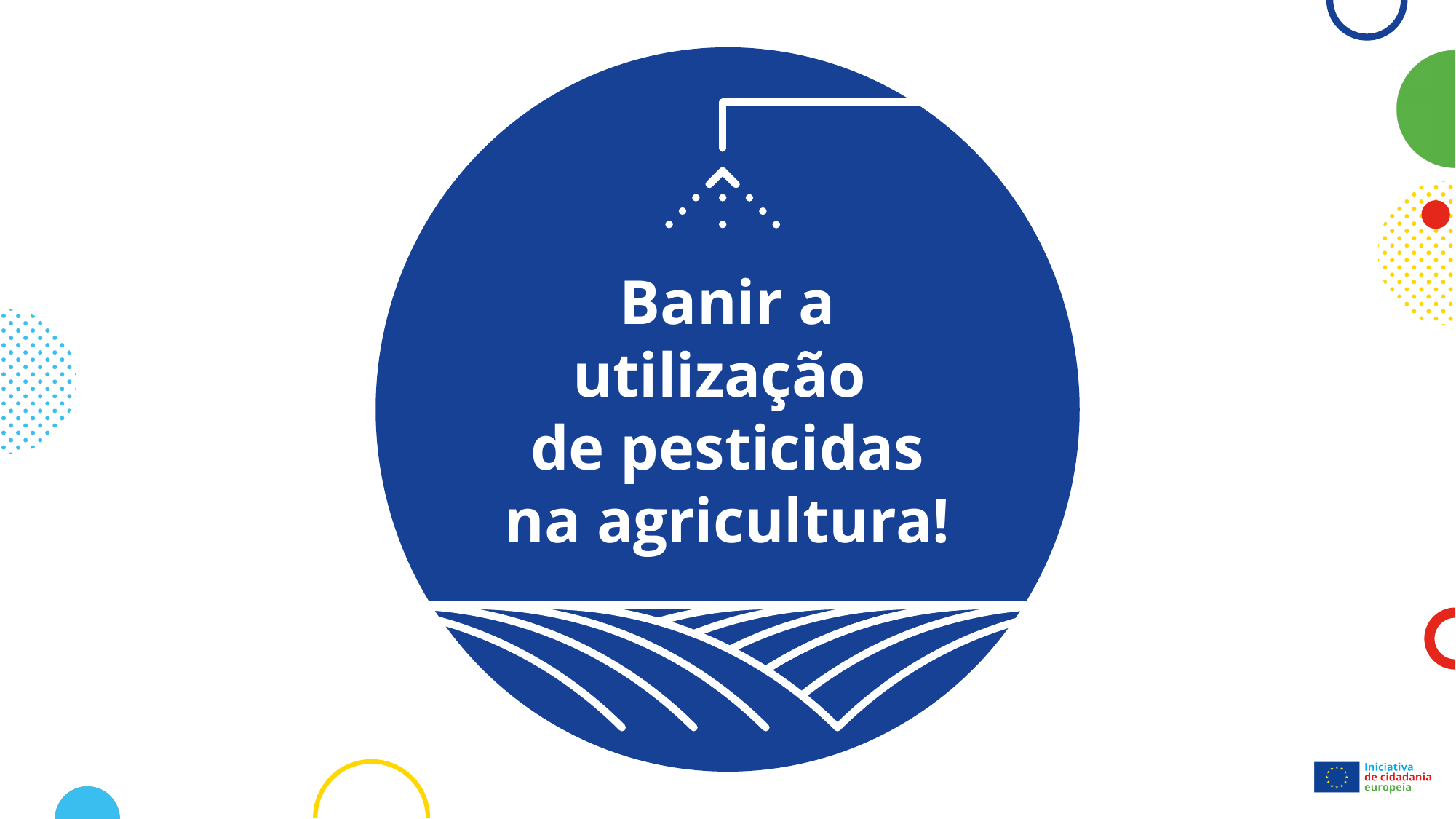

Banir a utilização
de pesticidas na agricultura!